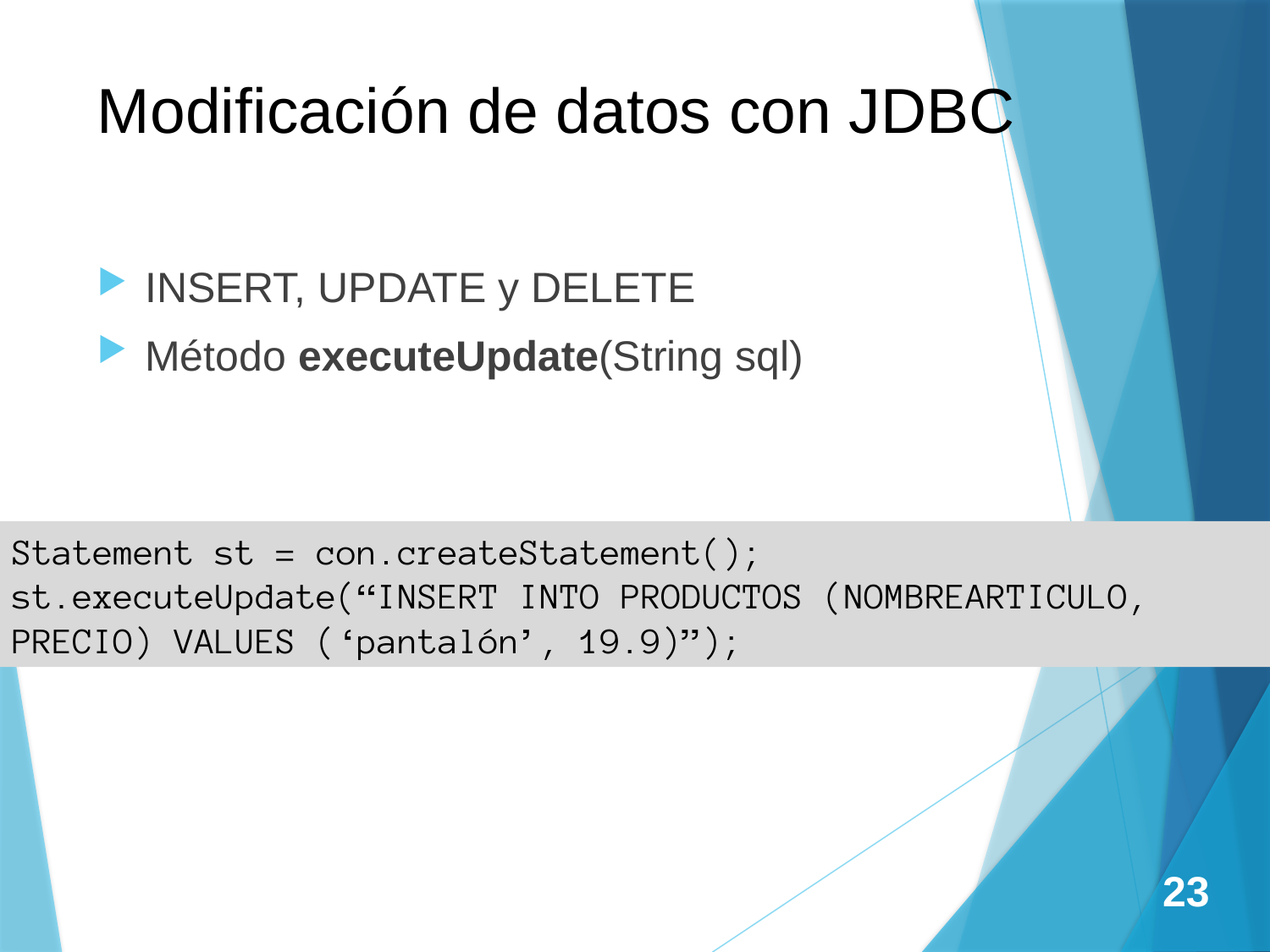

# Modificación de datos con JDBC
INSERT, UPDATE y DELETE
Método executeUpdate(String sql)
Statement st = con.createStatement();
st.executeUpdate(“INSERT INTO PRODUCTOS (NOMBREARTICULO, PRECIO) VALUES (‘pantalón’, 19.9)”);
23